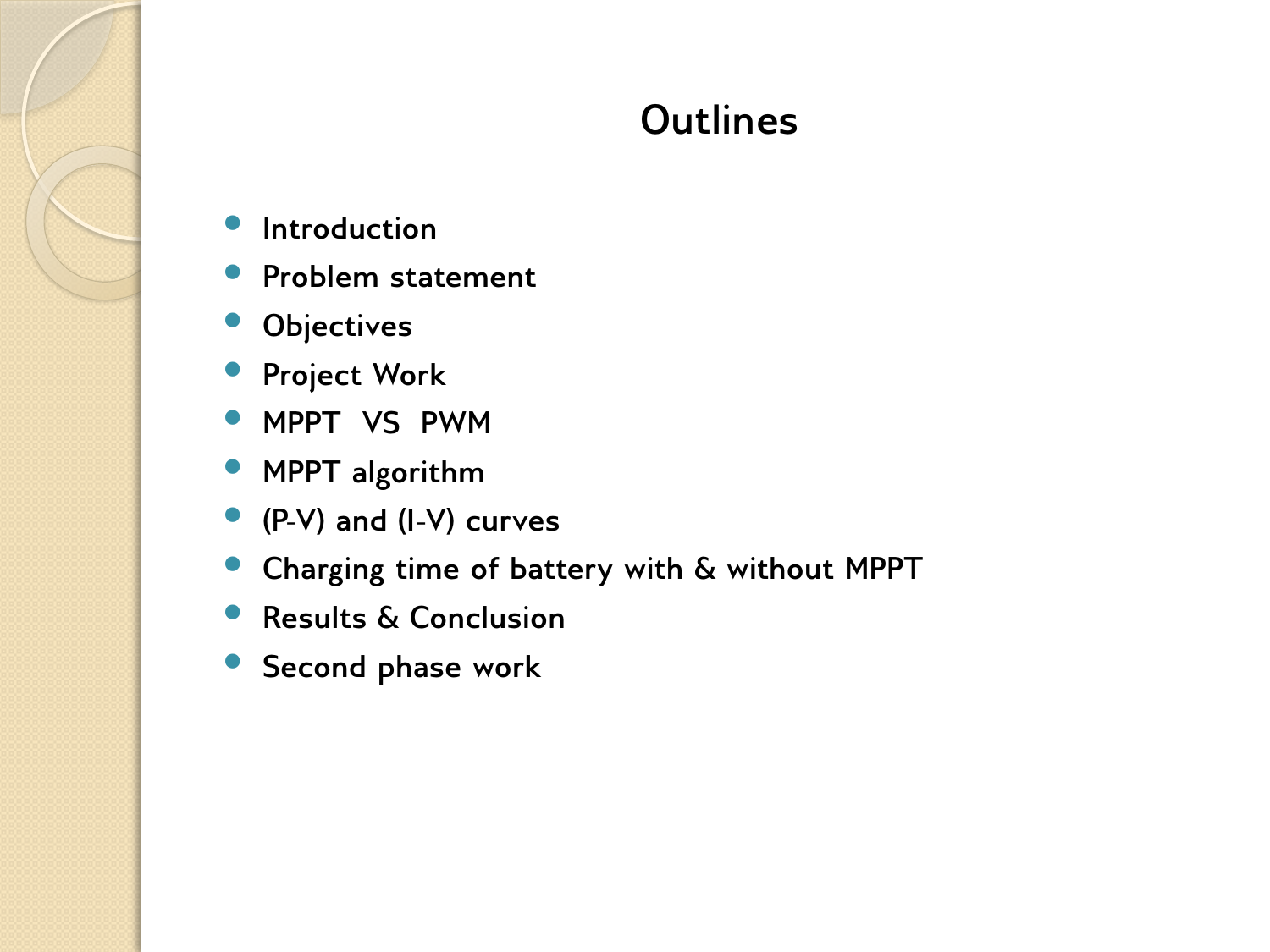

# Outlines
Introduction
Problem statement
Objectives
Project Work
MPPT  VS  PWM
MPPT algorithm
(P-V) and (I-V) curves
Charging time of battery with & without MPPT
Results & Conclusion
Second phase work